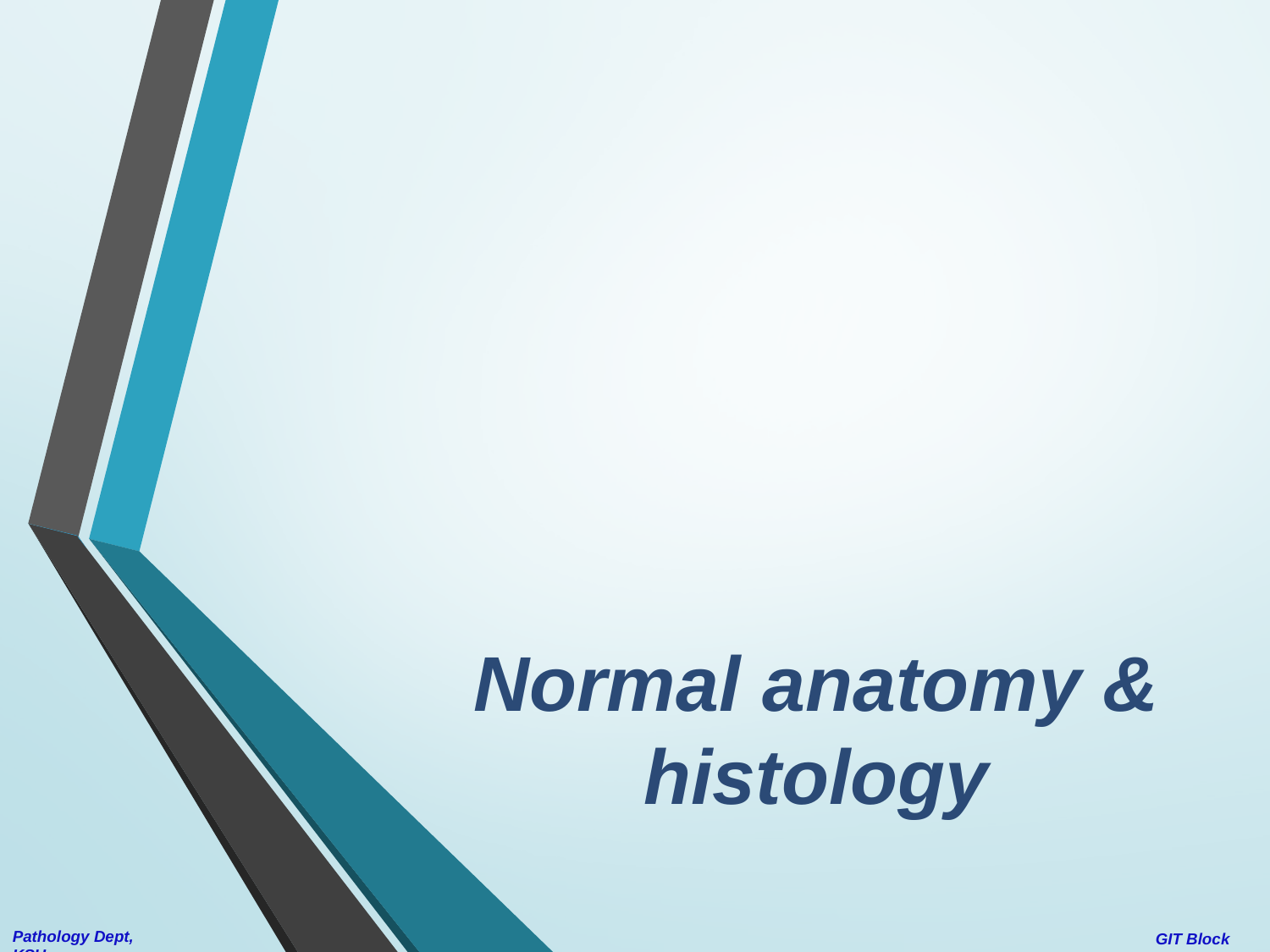

# Normal anatomy & histology
Pathology Dept, KSU
GIT Block